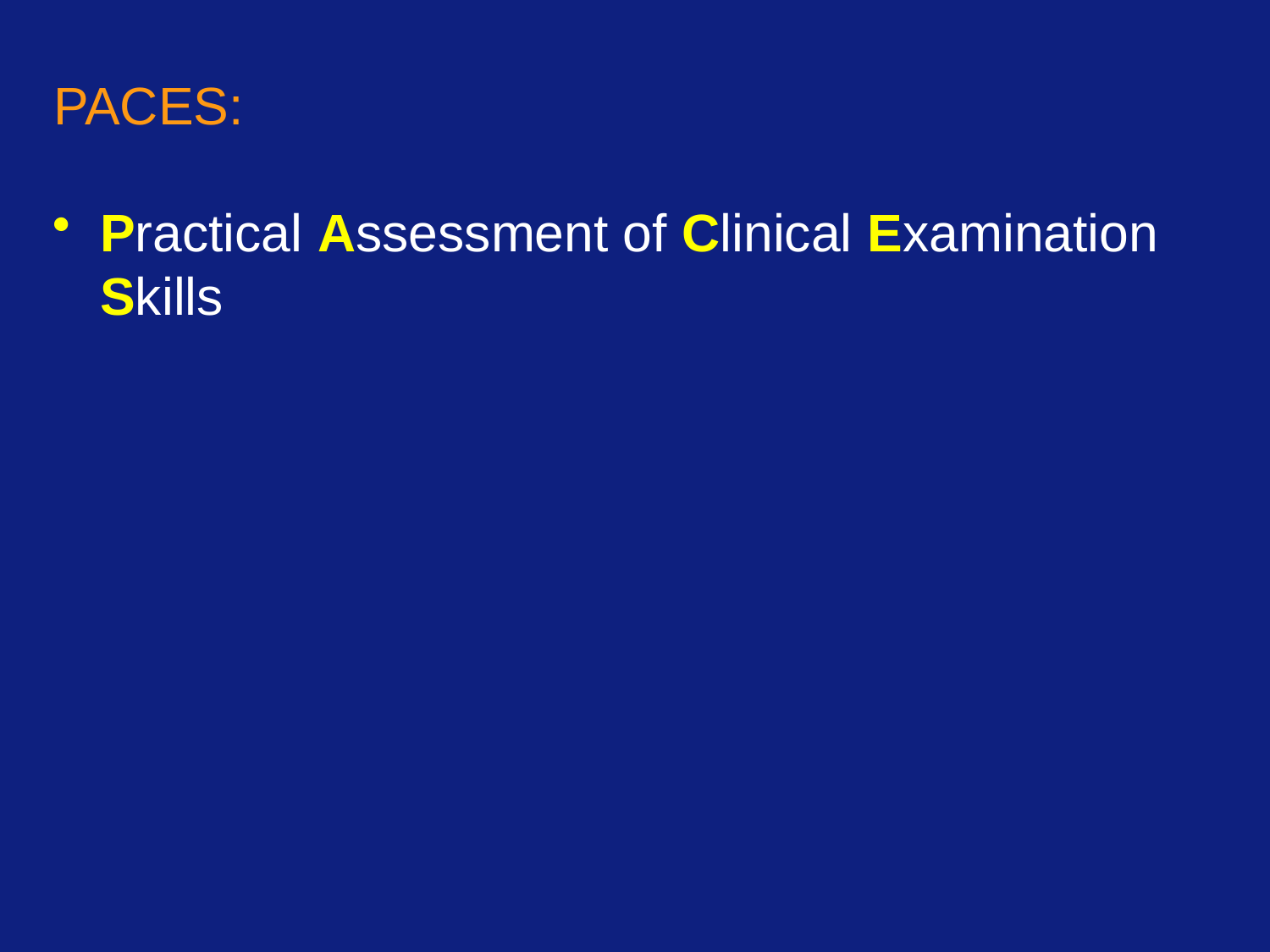

# PACES:
Practical Assessment of Clinical Examination Skills